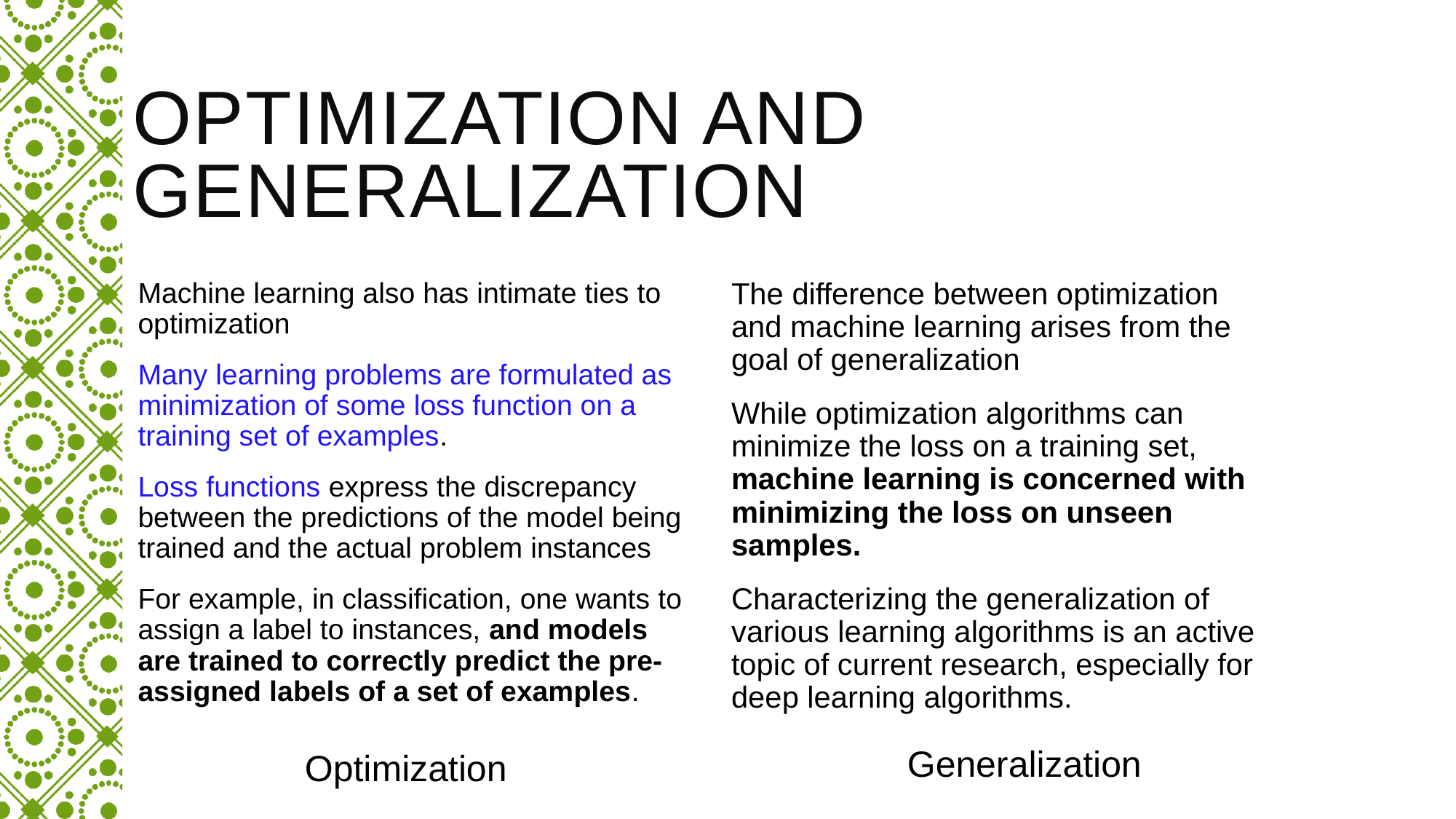

# Optimization and Generalization
Machine learning also has intimate ties to optimization
Many learning problems are formulated as minimization of some loss function on a training set of examples.
Loss functions express the discrepancy between the predictions of the model being trained and the actual problem instances
For example, in classification, one wants to assign a label to instances, and models are trained to correctly predict the pre-assigned labels of a set of examples.

The difference between optimization and machine learning arises from the goal of generalization
While optimization algorithms can minimize the loss on a training set, machine learning is concerned with minimizing the loss on unseen samples.
Characterizing the generalization of various learning algorithms is an active topic of current research, especially for deep learning algorithms.
Generalization
Optimization